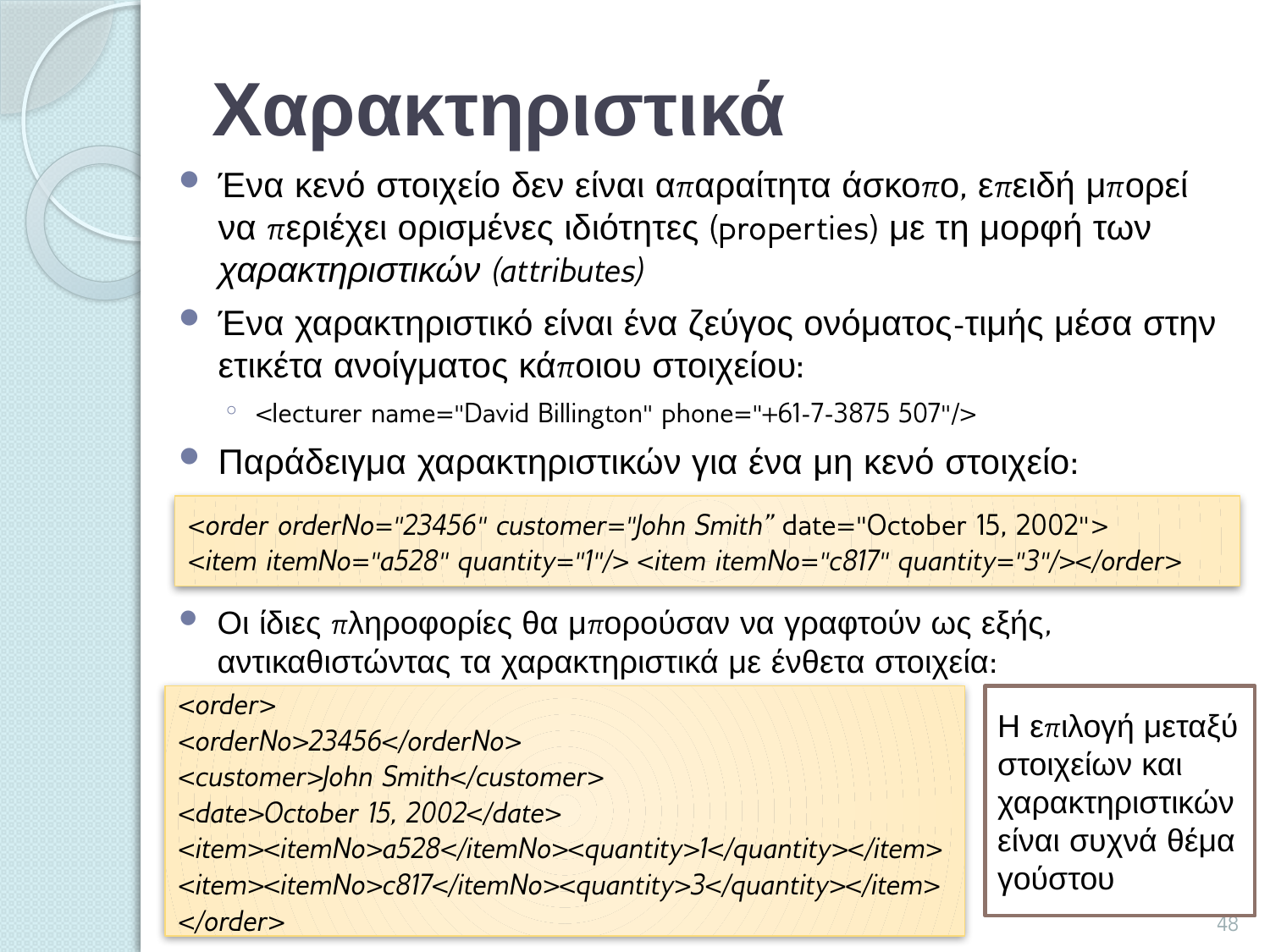

# Χαρακτηριστικά
Ένα κενό στοιχείο δεν είναι απαραίτητα άσκοπο, επειδή μπορεί να περιέχει ορισμένες ιδιότητες (properties) με τη μορφή των χαρακτηριστικών (attributes)
Ένα χαρακτηριστικό είναι ένα ζεύγος ονόματος-τιμής μέσα στην ετικέτα ανοίγματος κάποιου στοιχείου:
<lecturer name="David Billington" phone="+61-7-3875 507"/>
Παράδειγμα χαρακτηριστικών για ένα μη κενό στοιχείο:

<order orderNo="23456" customer="John Smith” date="October 15, 2002">
<item itemNo="a528" quantity="1"/> <item itemNo="c817" quantity="3"/></order>
Οι ίδιες πληροφορίες θα μπορούσαν να γραφτούν ως εξής, αντικαθιστώντας τα χαρακτηριστικά με ένθετα στοιχεία:
<order>
<orderNo>23456</orderNo>
<customer>John Smith</customer>
<date>October 15, 2002</date>
<item><itemNo>a528</itemNo><quantity>1</quantity></item>
<item><itemNo>c817</itemNo><quantity>3</quantity></item>
</order>
Η επιλογή μεταξύ στοιχείων και χαρακτηριστικών είναι συχνά θέμα γούστου
48